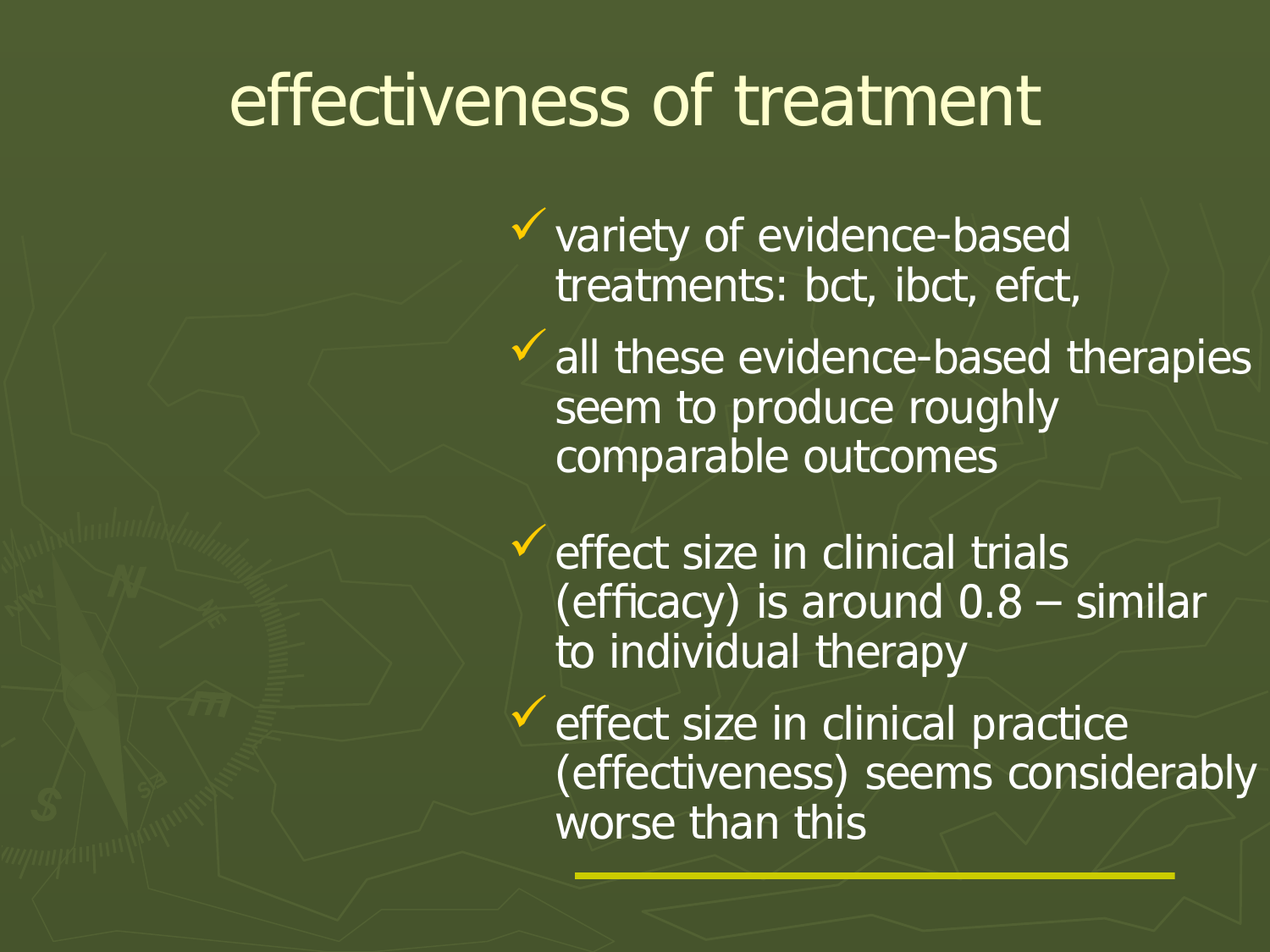

# effectiveness of treatment
variety of evidence-based treatments: bct, ibct, efct,

all these evidence-based therapies seem to produce roughly comparable outcomes

effect size in clinical trials (efficacy) is around 0.8 – similar to individual therapy

effect size in clinical practice (effectiveness) seems considerably worse than this